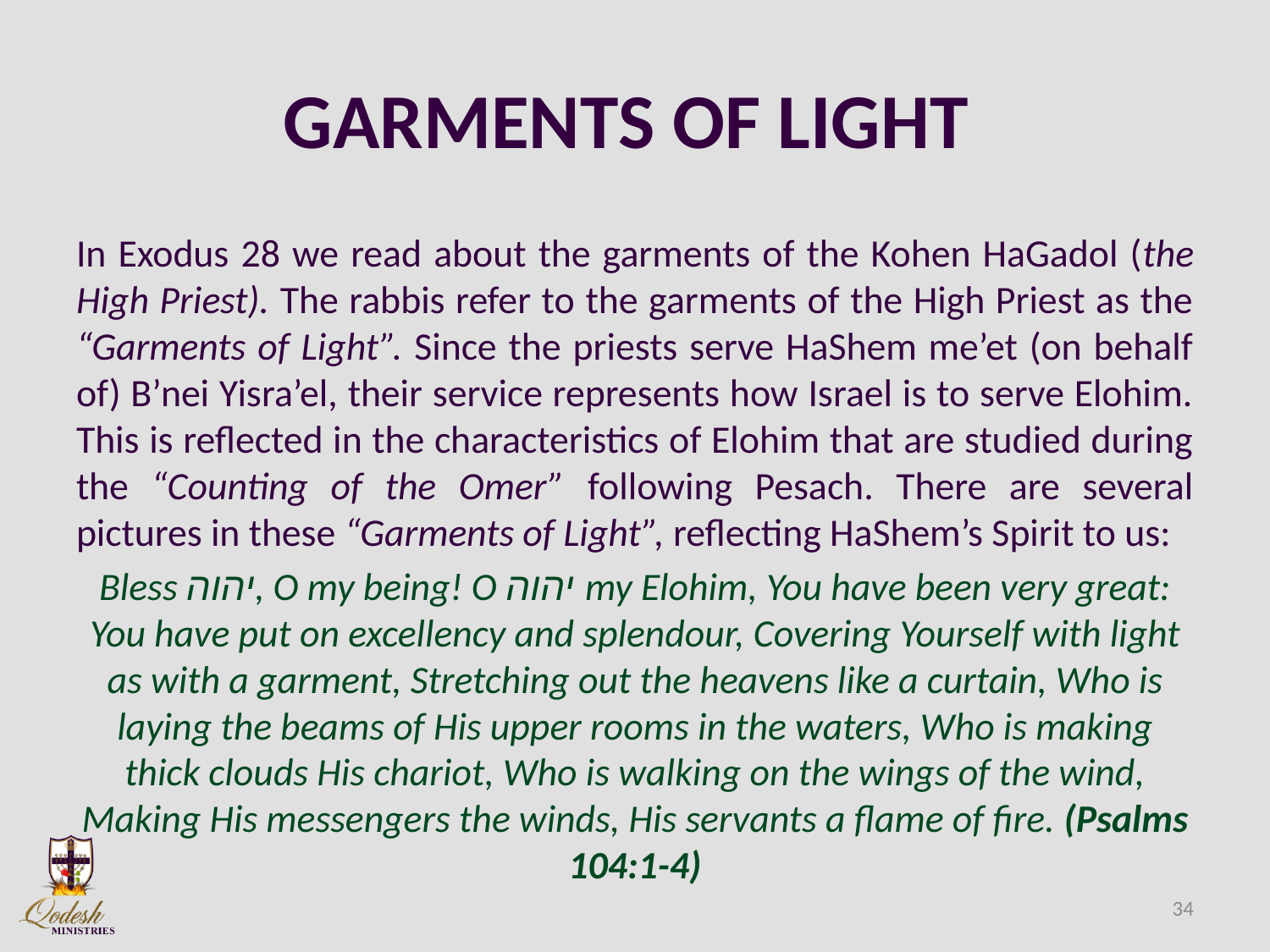

# GARMENTS OF LIGHT
In Exodus 28 we read about the garments of the Kohen HaGadol (the High Priest). The rabbis refer to the garments of the High Priest as the “Garments of Light”. Since the priests serve HaShem me’et (on behalf of) B’nei Yisra’el, their service represents how Israel is to serve Elohim. This is reflected in the characteristics of Elohim that are studied during the “Counting of the Omer” following Pesach. There are several pictures in these “Garments of Light”, reflecting HaShem’s Spirit to us:
Bless יהוה, O my being! O יהוה my Elohim, You have been very great: You have put on excellency and splendour, Covering Yourself with light as with a garment, Stretching out the heavens like a curtain, Who is laying the beams of His upper rooms in the waters, Who is making thick clouds His chariot, Who is walking on the wings of the wind, Making His messengers the winds, His servants a flame of fire. (Psalms 104:1-4)

34